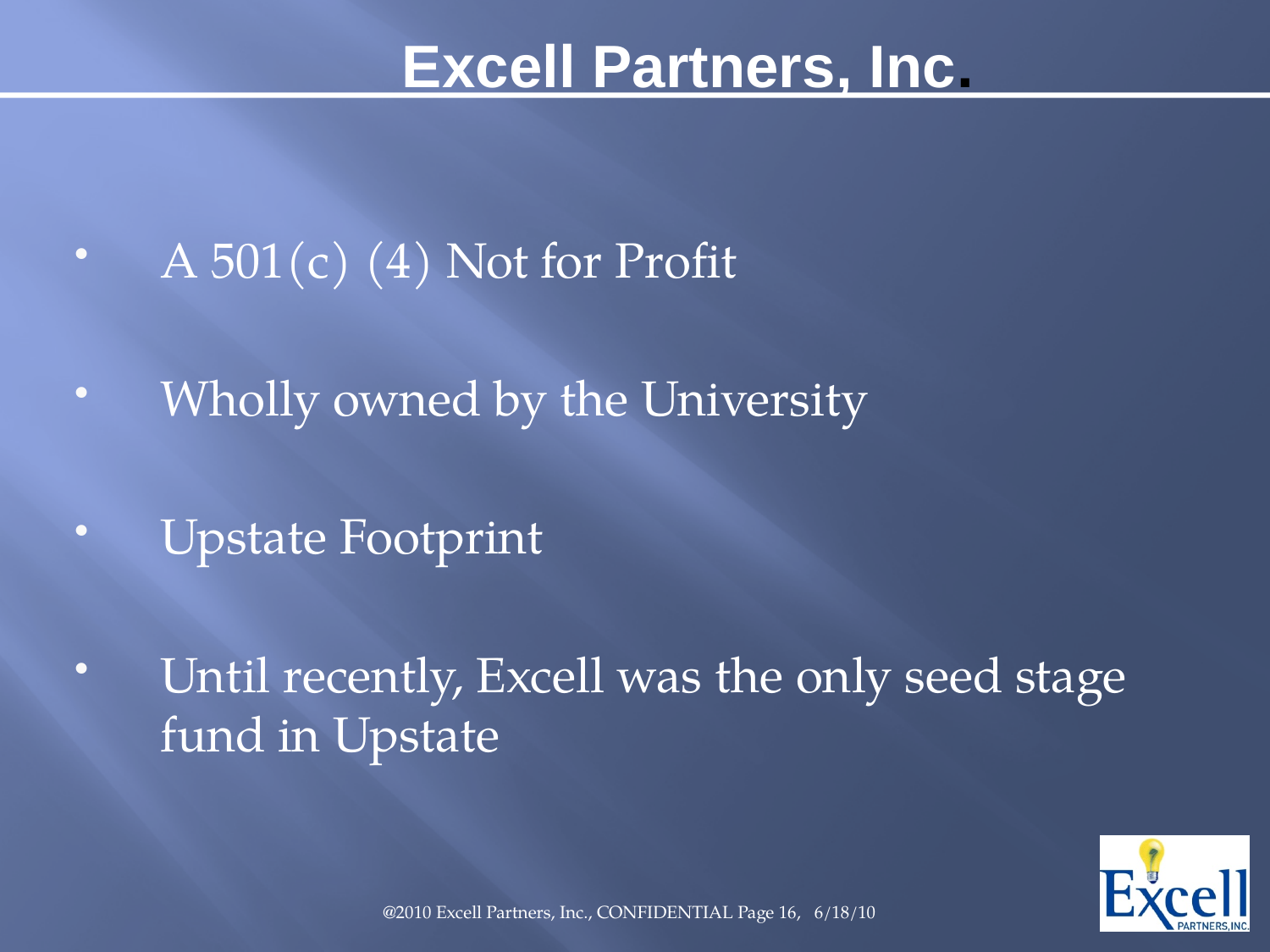

# Excell Partners, Inc.
A 501(c) (4) Not for Profit

Wholly owned by the University

Upstate Footprint

Until recently, Excell was the only seed stage fund in Upstate